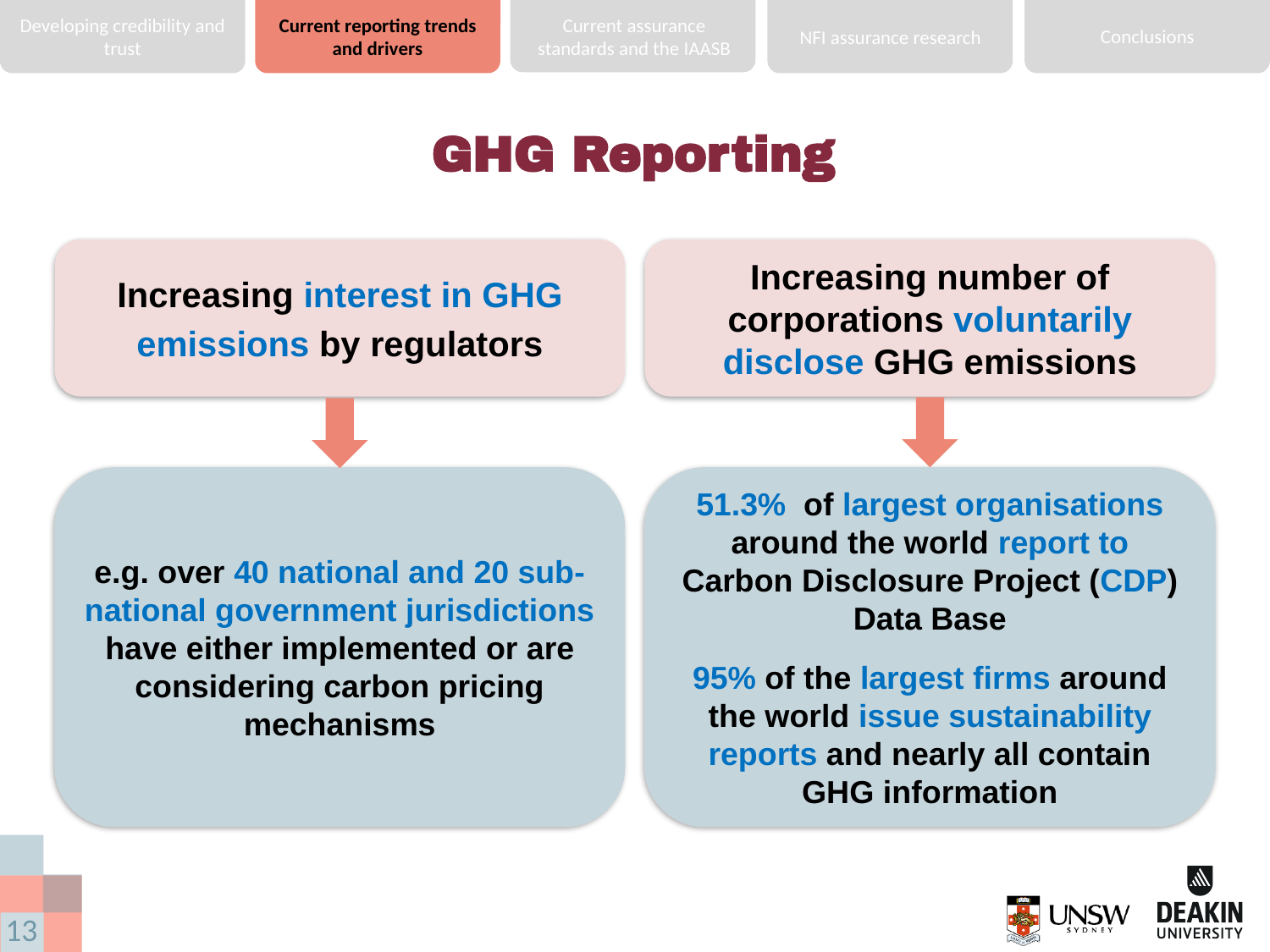

Developing credibility and trust
Current reporting trends and drivers
Current assurance standards and the IAASB
Conclusions
NFI assurance research
# GHG Reporting
Increasing number of corporations voluntarily disclose GHG emissions
Increasing interest in GHG
emissions by regulators

e.g. over 40 national and 20 sub-national government jurisdictions have either implemented or are considering carbon pricing mechanisms
51.3%  of largest organisations around the world report to Carbon Disclosure Project (CDP) Data Base
95% of the largest firms around the world issue sustainability reports and nearly all contain GHG information
13